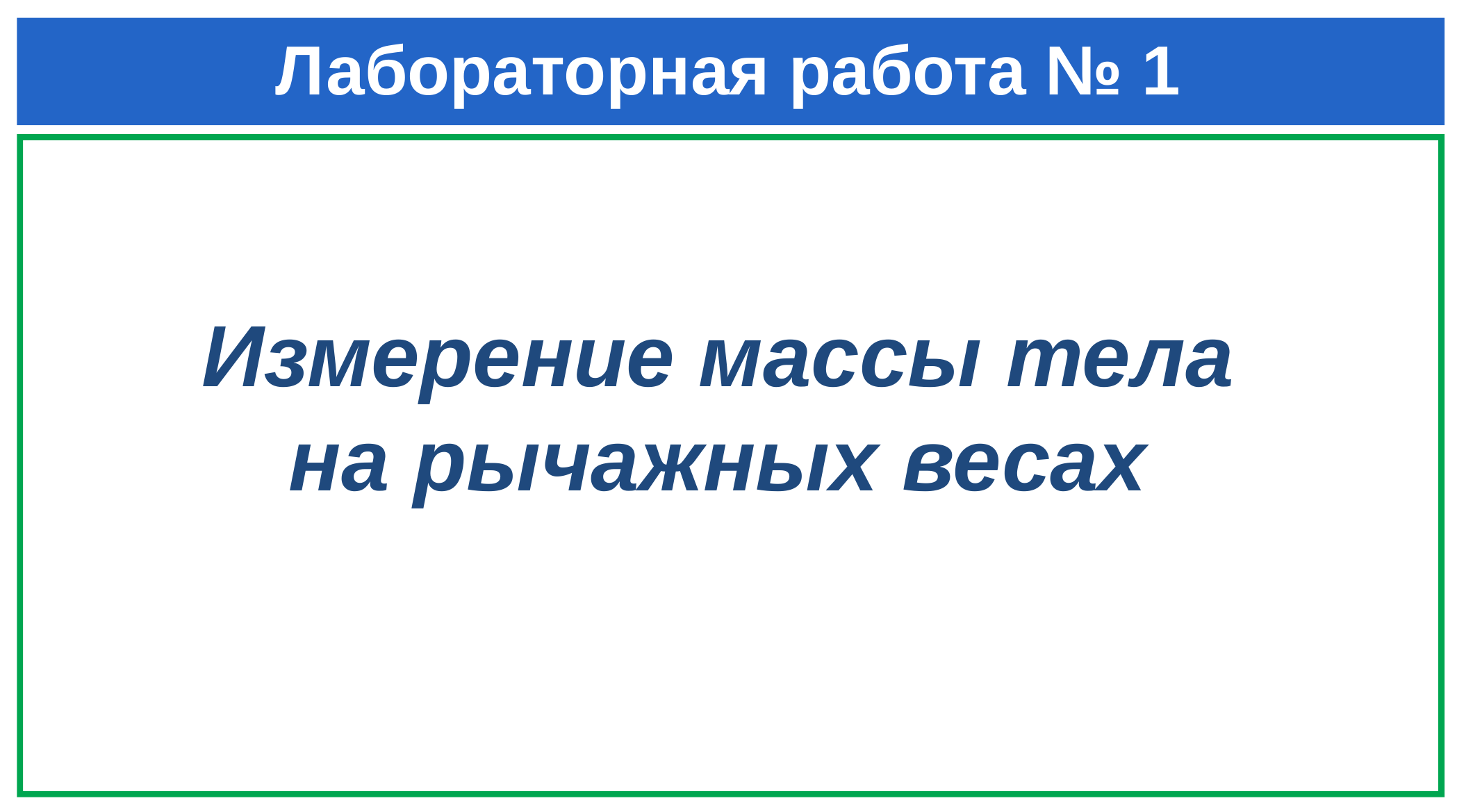

# Лабораторная работа № 1
Измерение массы тела на рычажных весах